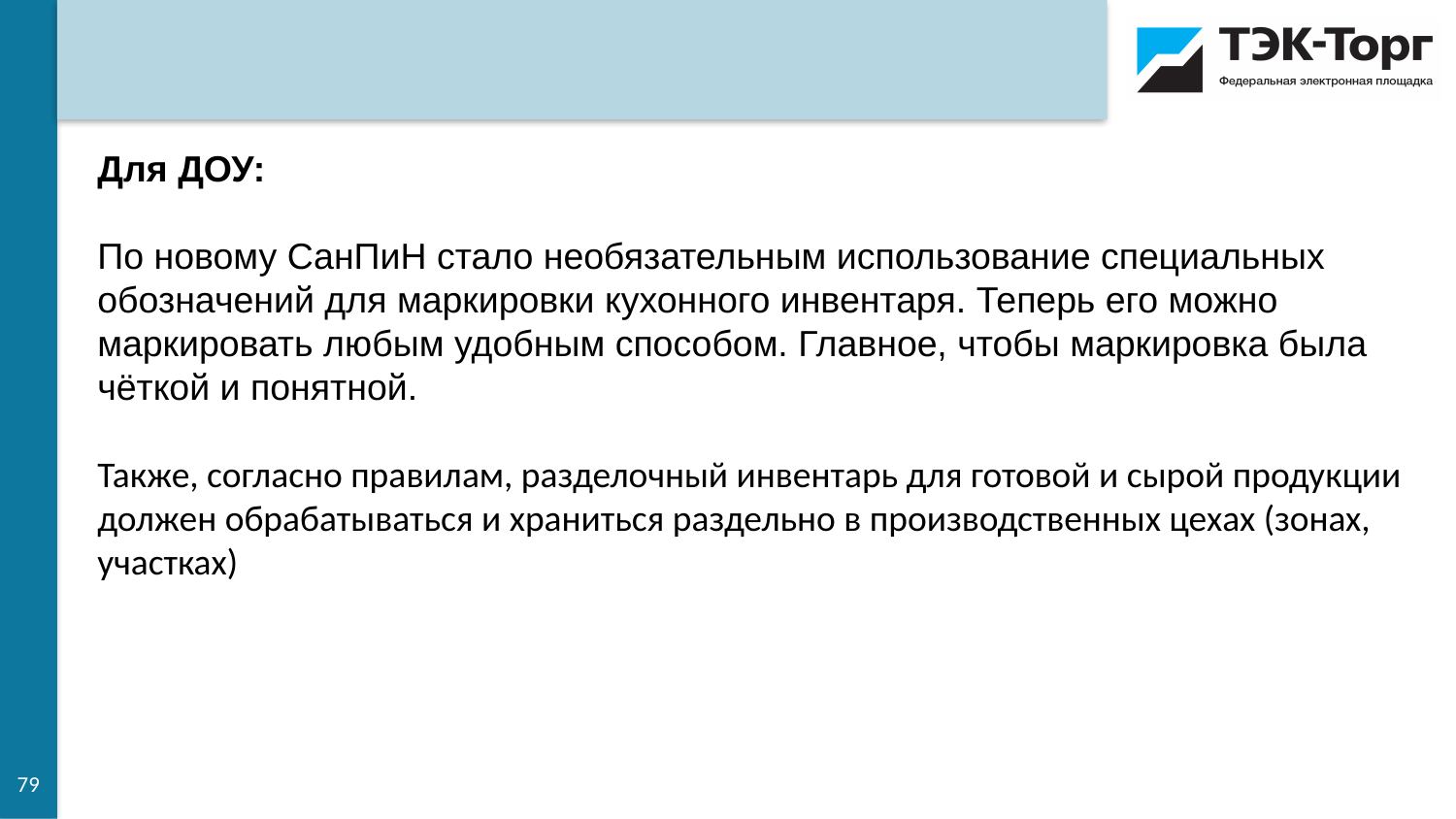

Для ДОУ:

По новому СанПиН стало необязательным использование специальных обозначений для маркировки кухонного инвентаря. Теперь его можно маркировать любым удобным способом. Главное, чтобы маркировка была чёткой и понятной.

Также, согласно правилам, разделочный инвентарь для готовой и сырой продукции должен обрабатываться и храниться раздельно в производственных цехах (зонах, участках)
79